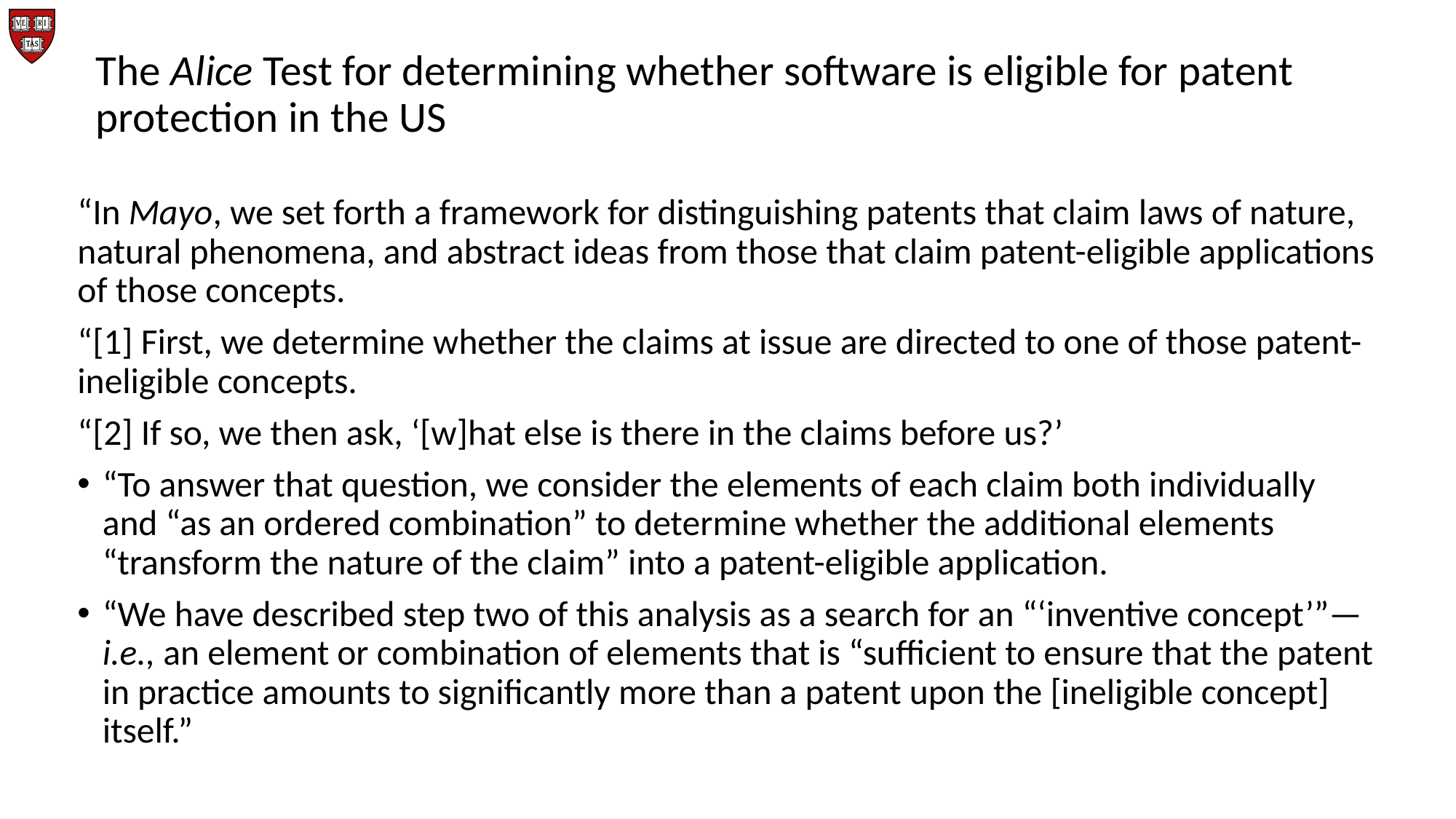

# The Alice Test for determining whether software is eligible for patent protection in the US
“In Mayo, we set forth a framework for distinguishing patents that claim laws of nature, natu­ral phenomena, and abstract ideas from those that claim patent-eligible applications of those concepts.
“[1] First, we determine whether the claims at issue are directed to one of those patent-ineligible concepts.
“[2] If so, we then ask, ‘[w]hat else is there in the claims before us?’
“To answer that question, we consider the elements of each claim both individually and “as an ordered combination” to determine whether the additional elements “transform the nature of the claim” into a patent-eligible application.
“We have described step two of this analysis as a search for an “‘inventive concept’”—i.e., an element or combination of elements that is “sufficient to ensure that the patent in practice amounts to significantly more than a patent upon the [ineligible concept] itself.”